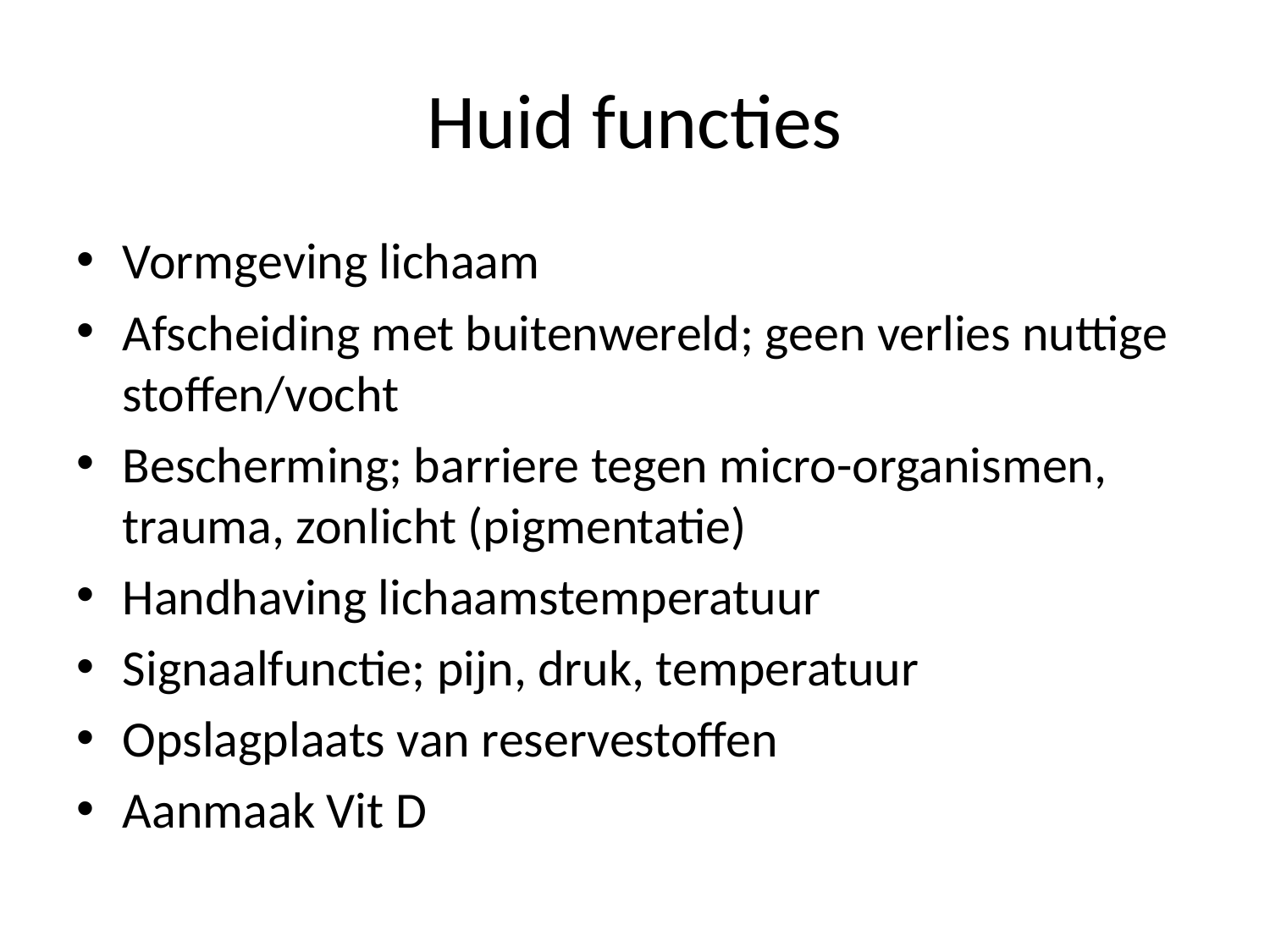

# Huid functies
Vormgeving lichaam
Afscheiding met buitenwereld; geen verlies nuttige stoffen/vocht
Bescherming; barriere tegen micro-organismen, trauma, zonlicht (pigmentatie)
Handhaving lichaamstemperatuur
Signaalfunctie; pijn, druk, temperatuur
Opslagplaats van reservestoffen
Aanmaak Vit D